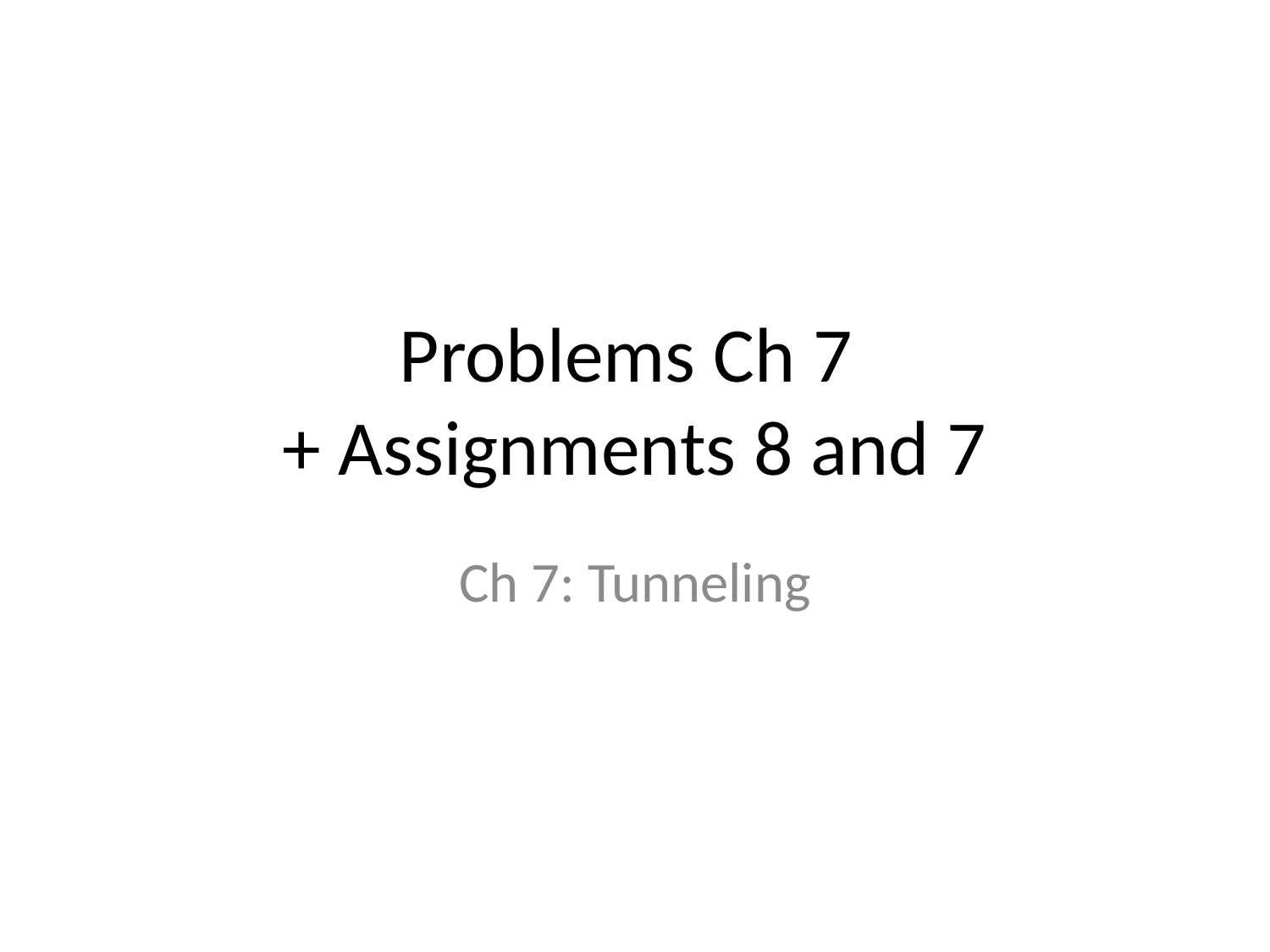

# Problems Ch 7 + Assignments 8 and 7
Ch 7: Tunneling